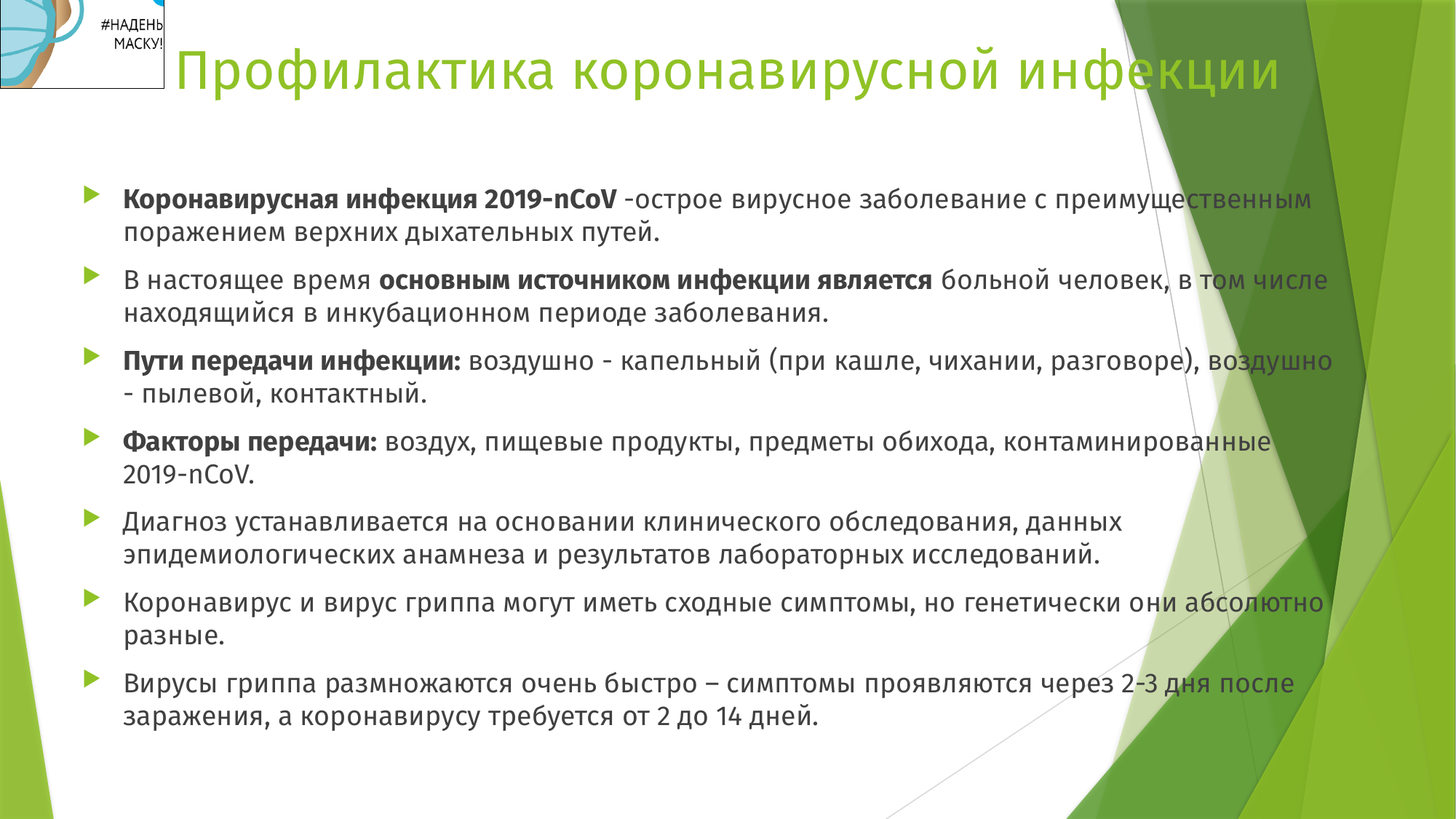

# Профилактика коронавирусной инфекции
Коронавирусная инфекция 2019-nCoV -острое вирусное заболевание с преимущественным поражением верхних дыхательных путей.
В настоящее время основным источником инфекции является больной человек, в том числе находящийся в инкубационном периоде заболевания.
Пути передачи инфекции: воздушно - капельный (при кашле, чихании, разговоре), воздушно - пылевой, контактный.
Факторы передачи: воздух, пищевые продукты, предметы обихода, контаминированные 2019-nCoV.
Диагноз устанавливается на основании клинического обследования, данных эпидемиологических анамнеза и результатов лабораторных исследований.
Коронавирус и вирус гриппа могут иметь сходные симптомы, но генетически они абсолютно разные.
Вирусы гриппа размножаются очень быстро – симптомы проявляются через 2-3 дня после заражения, а коронавирусу требуется от 2 до 14 дней.